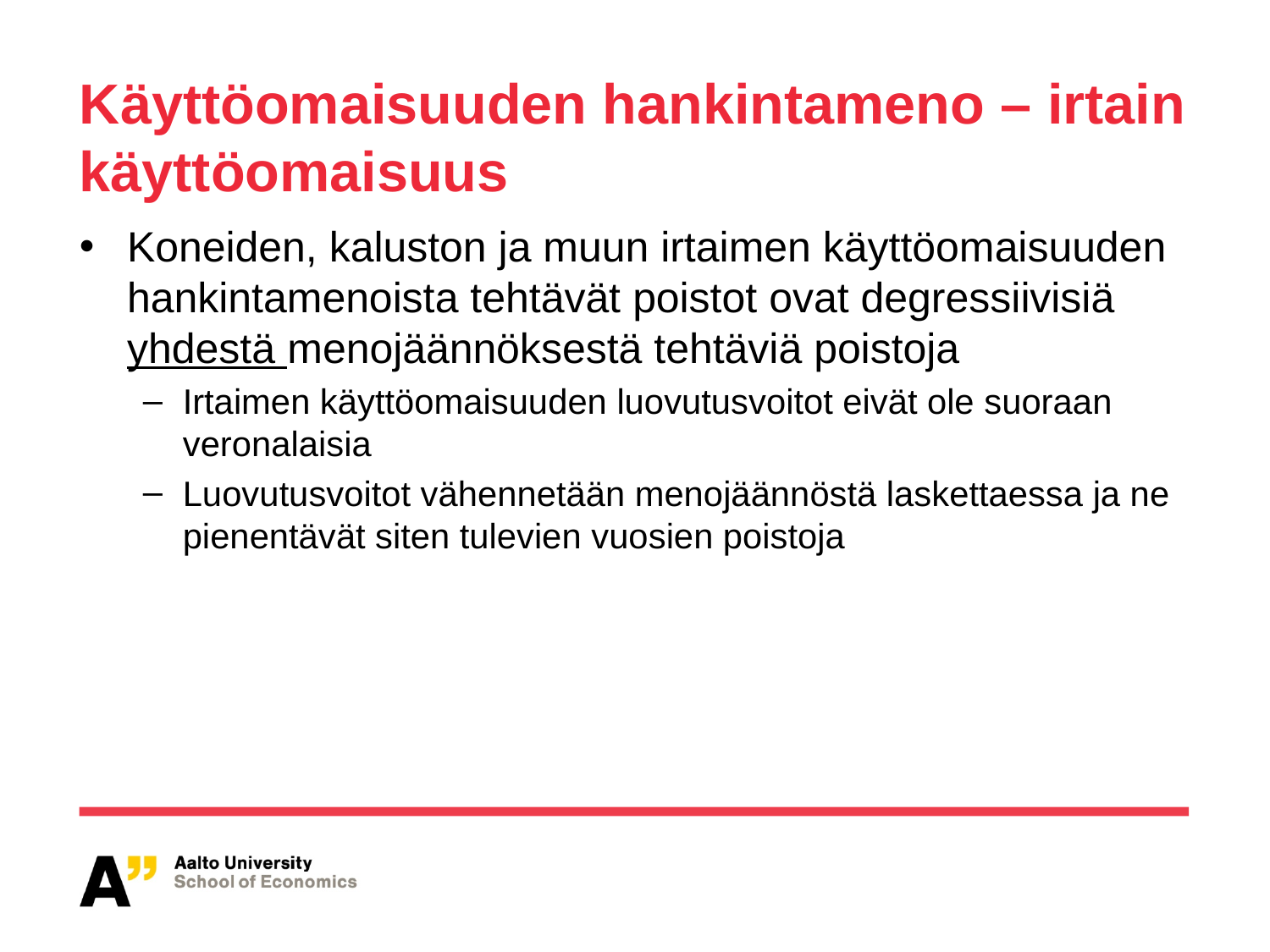

# Käyttöomaisuuden hankintameno – irtain käyttöomaisuus
Koneiden, kaluston ja muun irtaimen käyttöomaisuuden hankintamenoista tehtävät poistot ovat degressiivisiä yhdestä menojäännöksestä tehtäviä poistoja
Irtaimen käyttöomaisuuden luovutusvoitot eivät ole suoraan veronalaisia
Luovutusvoitot vähennetään menojäännöstä laskettaessa ja ne pienentävät siten tulevien vuosien poistoja